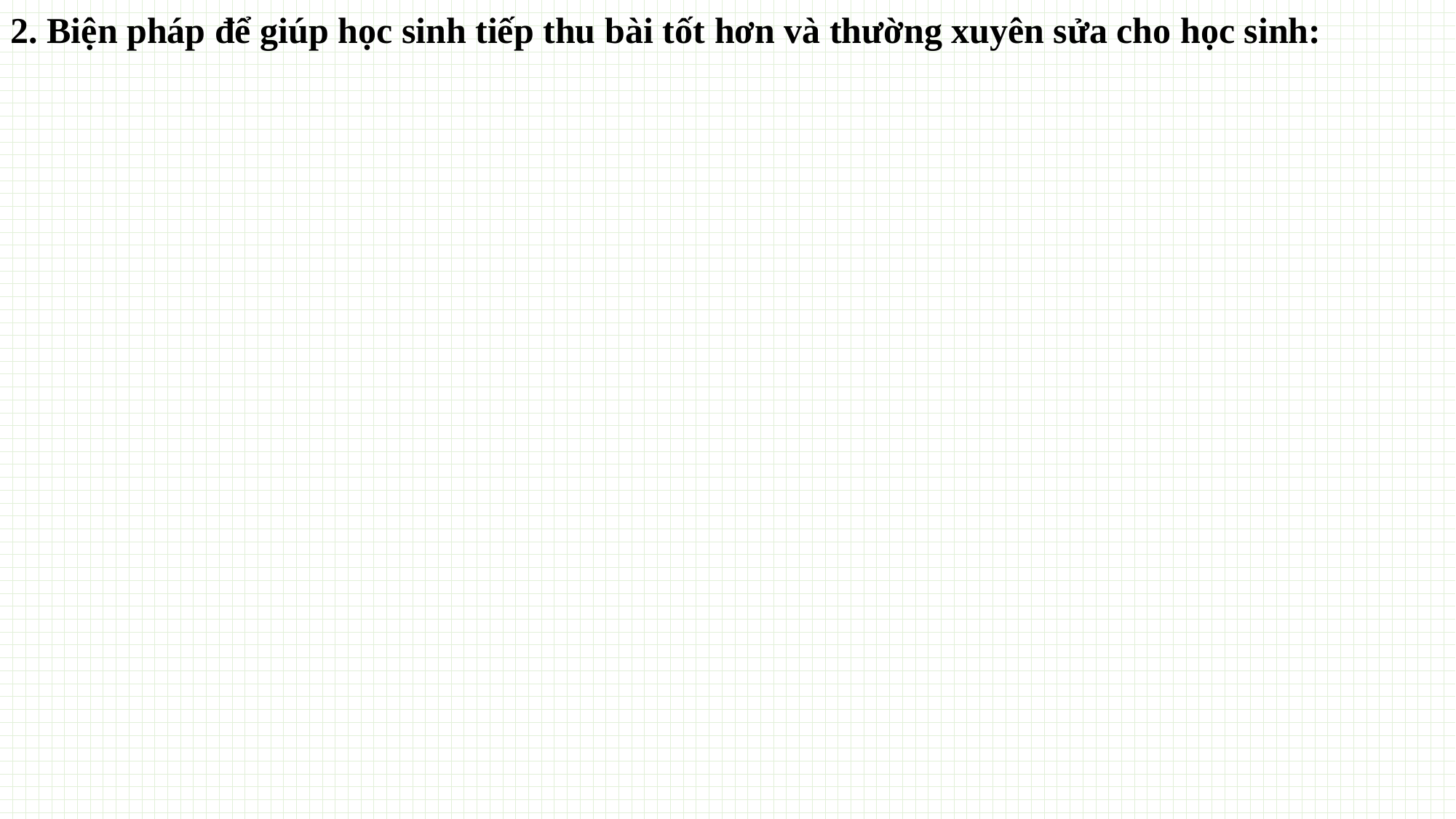

2. Biện pháp để giúp học sinh tiếp thu bài tốt hơn và thường xuyên sửa cho học sinh: